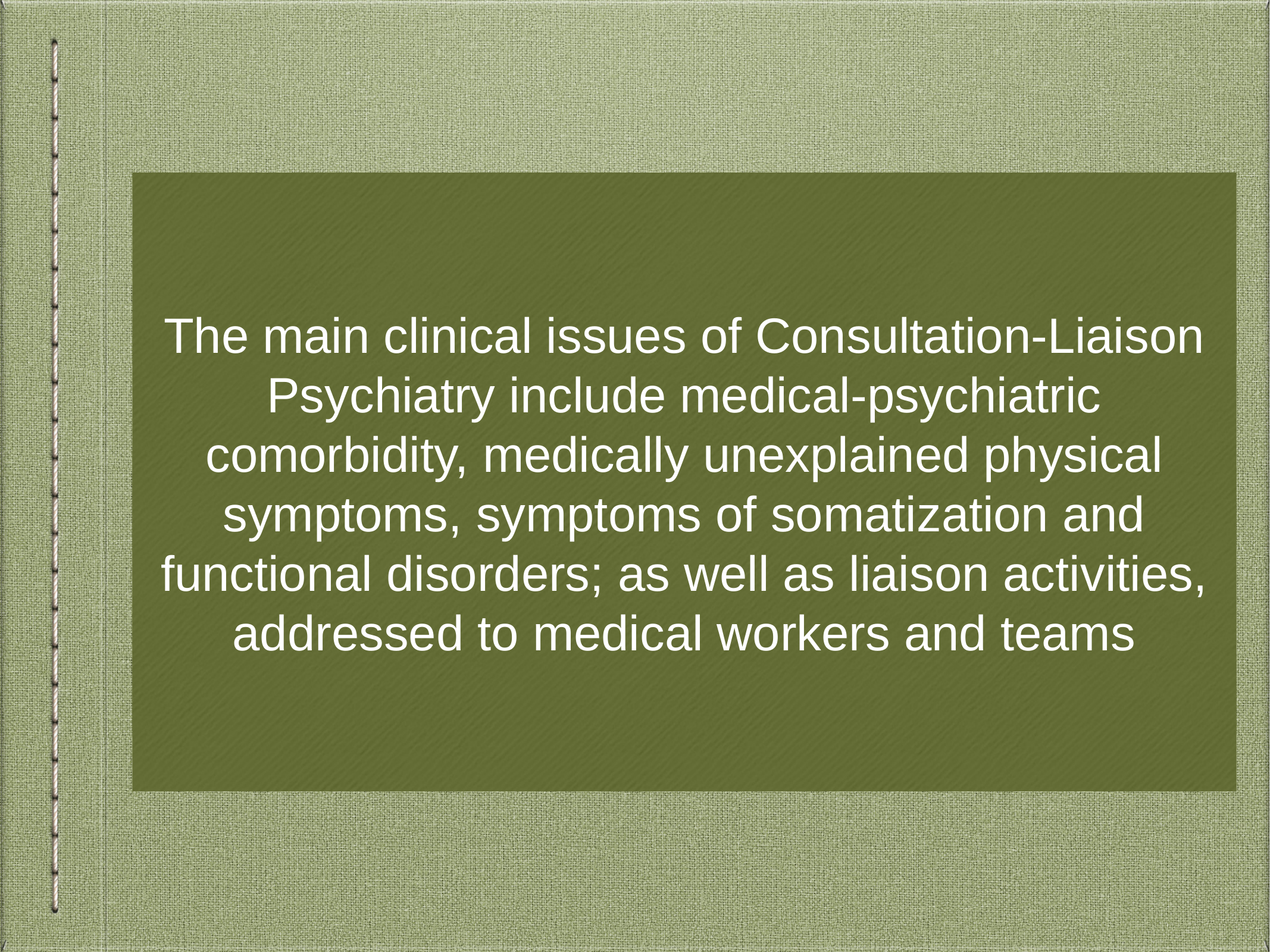

# The main clinical issues of Consultation-Liaison Psychiatry include medical-psychiatric comorbidity, medically unexplained physical symptoms, symptoms of somatization and functional disorders; as well as liaison activities, addressed to medical workers and teams